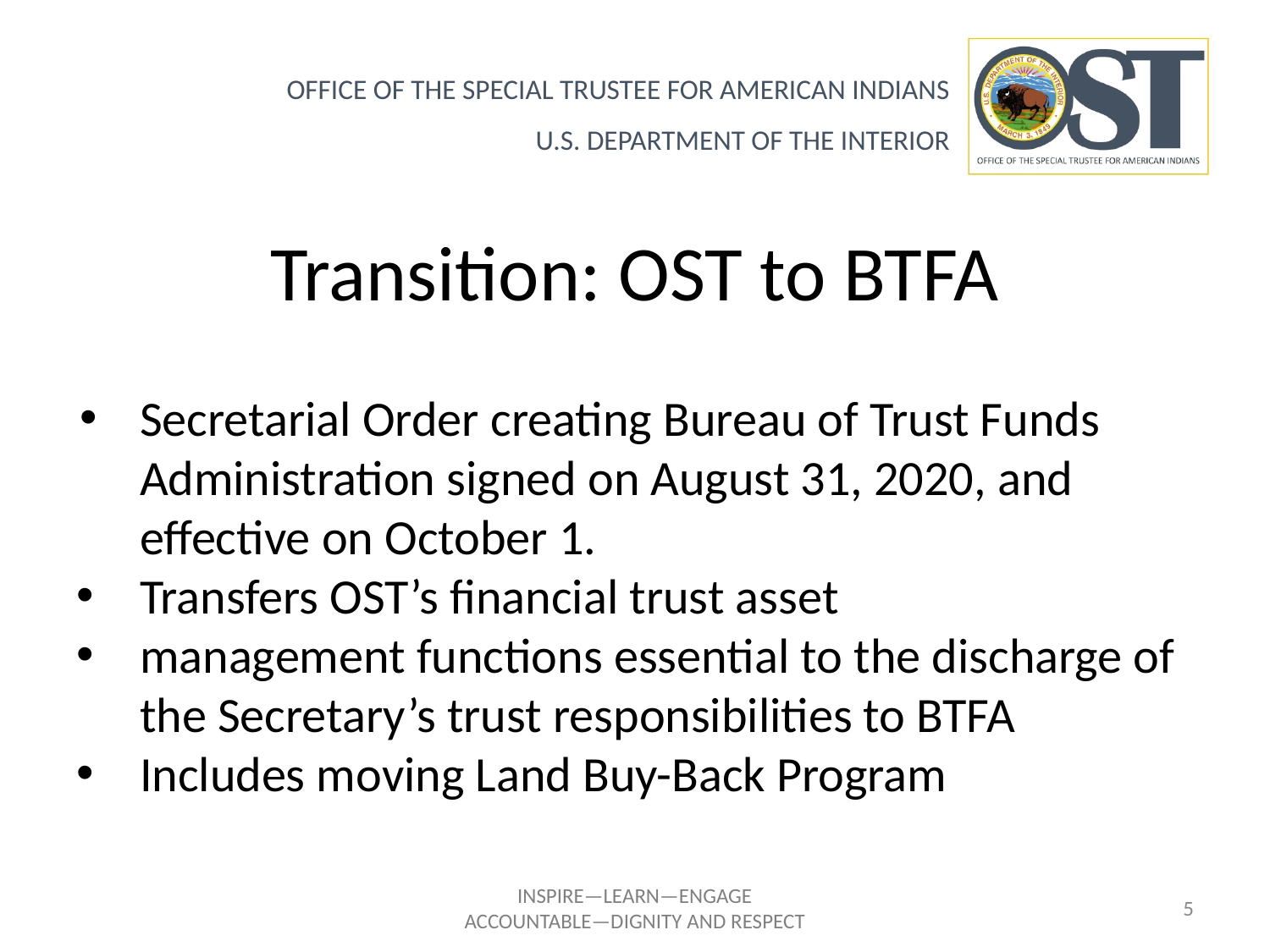

# Transition: OST to BTFA
Secretarial Order creating Bureau of Trust Funds Administration signed on August 31, 2020, and effective on October 1.
Transfers OST’s financial trust asset
management functions essential to the discharge of the Secretary’s trust responsibilities to BTFA
Includes moving Land Buy-Back Program
INSPIRE—LEARN—ENGAGE
ACCOUNTABLE—DIGNITY AND RESPECT
5